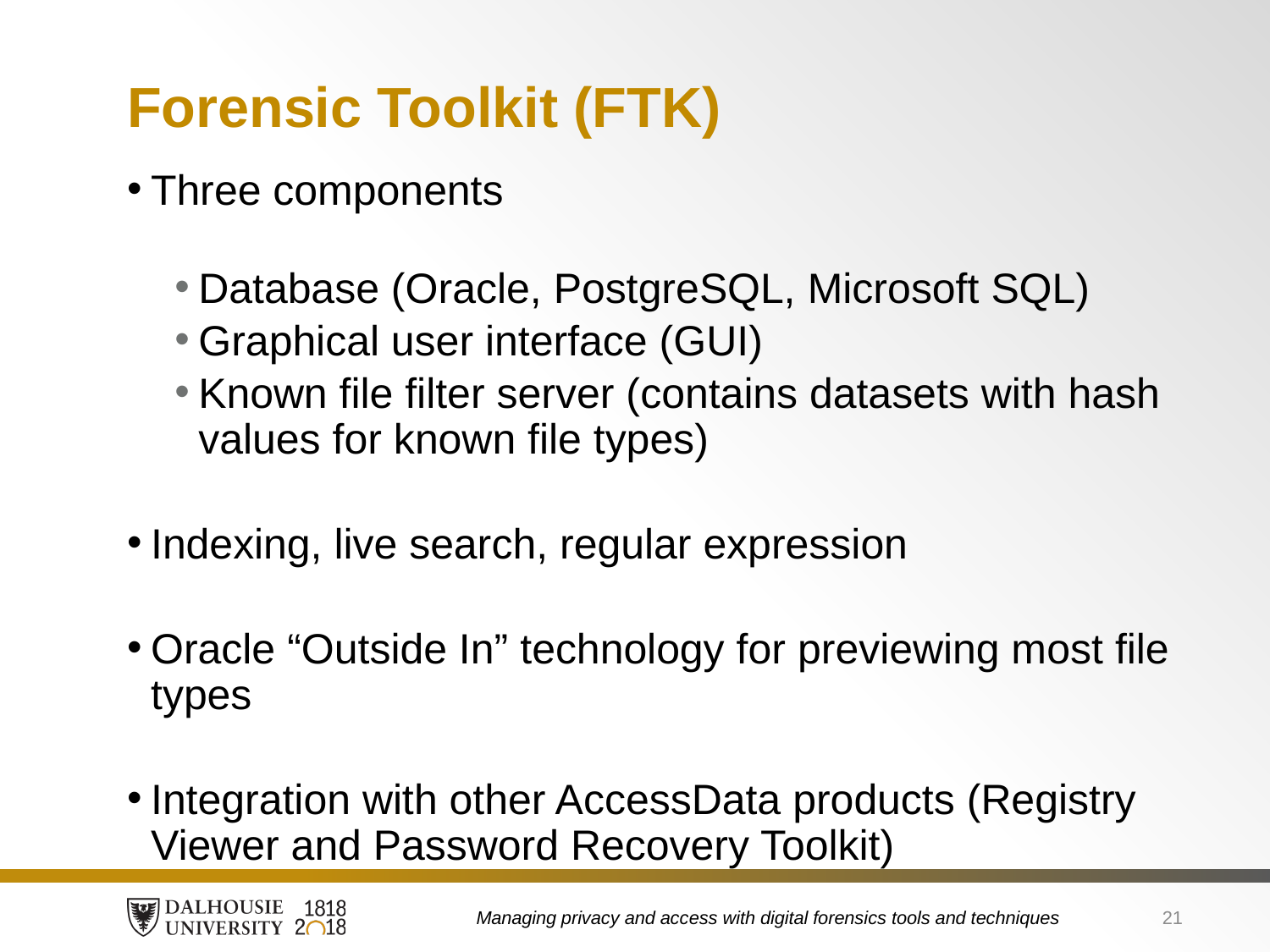

# Forensic Toolkit (FTK)
Three components
Database (Oracle, PostgreSQL, Microsoft SQL)
Graphical user interface (GUI)
Known file filter server (contains datasets with hash values for known file types)
Indexing, live search, regular expression
Oracle “Outside In” technology for previewing most file types
Integration with other AccessData products (Registry Viewer and Password Recovery Toolkit)

Managing privacy and access with digital forensics tools and techniques
21